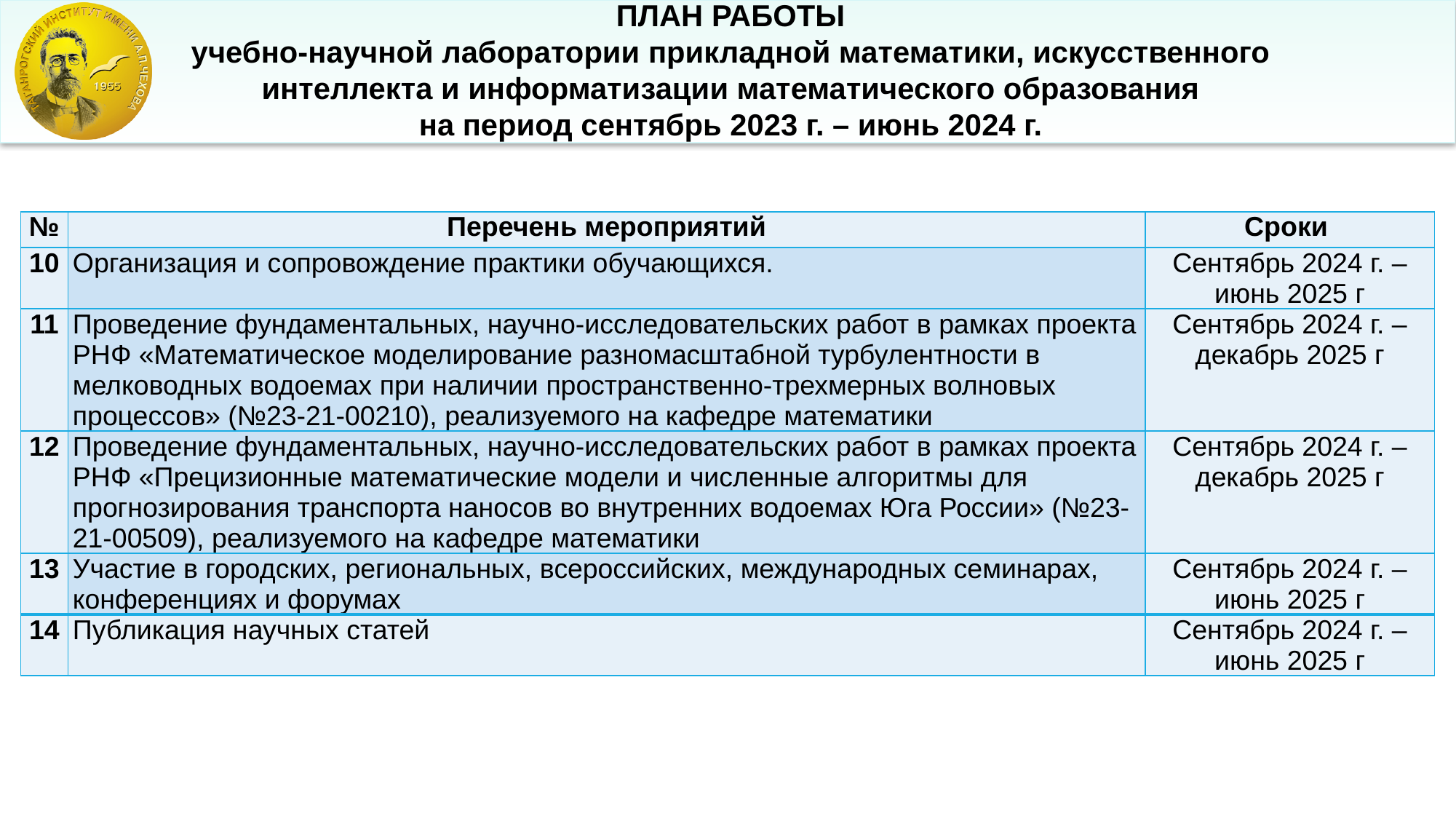

# ПЛАН РАБОТЫ учебно-научной лаборатории прикладной математики, искусственного интеллекта и информатизации математического образования на период сентябрь 2023 г. – июнь 2024 г.
| № | Перечень мероприятий | Сроки |
| --- | --- | --- |
| 10 | Организация и сопровождение практики обучающихся. | Сентябрь 2024 г. – июнь 2025 г |
| 11 | Проведение фундаментальных, научно-исследовательских работ в рамках проекта РНФ «Математическое моделирование разномасштабной турбулентности в мелководных водоемах при наличии пространственно-трехмерных волновых процессов» (№23-21-00210), реализуемого на кафедре математики | Сентябрь 2024 г. – декабрь 2025 г |
| 12 | Проведение фундаментальных, научно-исследовательских работ в рамках проекта РНФ «Прецизионные математические модели и численные алгоритмы для прогнозирования транспорта наносов во внутренних водоемах Юга России» (№23-21-00509), реализуемого на кафедре математики | Сентябрь 2024 г. – декабрь 2025 г |
| 13 | Участие в городских, региональных, всероссийских, международных семинарах, конференциях и форумах | Сентябрь 2024 г. – июнь 2025 г |
| 14 | Публикация научных статей | Сентябрь 2024 г. – июнь 2025 г |